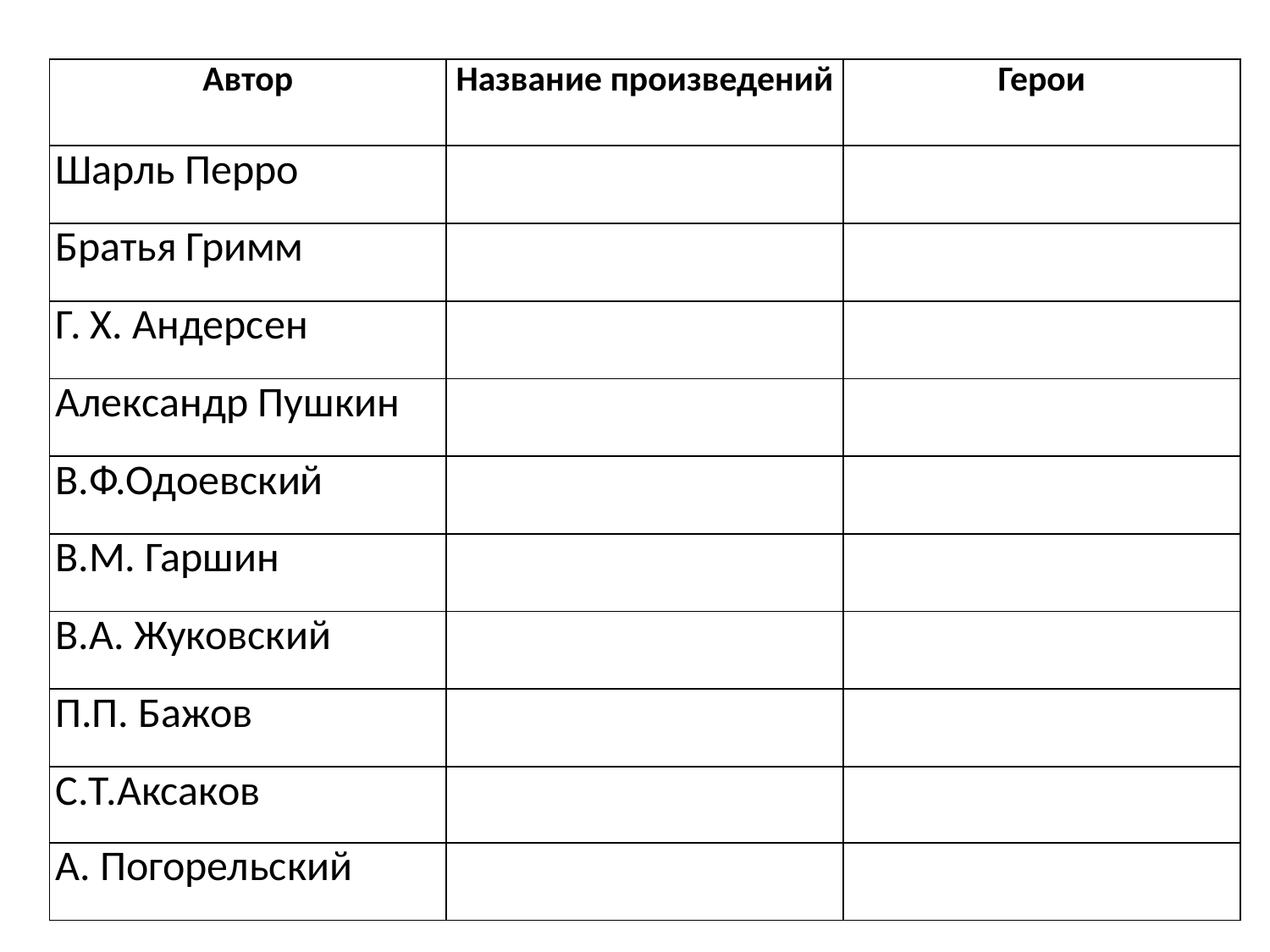

| Автор | Название произведений | Герои |
| --- | --- | --- |
| Шарль Перро |  |  |
| Братья Гримм |  |  |
| Г. Х. Андерсен |  |  |
| Александр Пушкин |  |  |
| В.Ф.Одоевский |  |  |
| В.М. Гаршин |  |  |
| В.А. Жуковский |  |  |
| П.П. Бажов |  |  |
| С.Т.Аксаков |  |  |
| А. Погорельский |  |  |